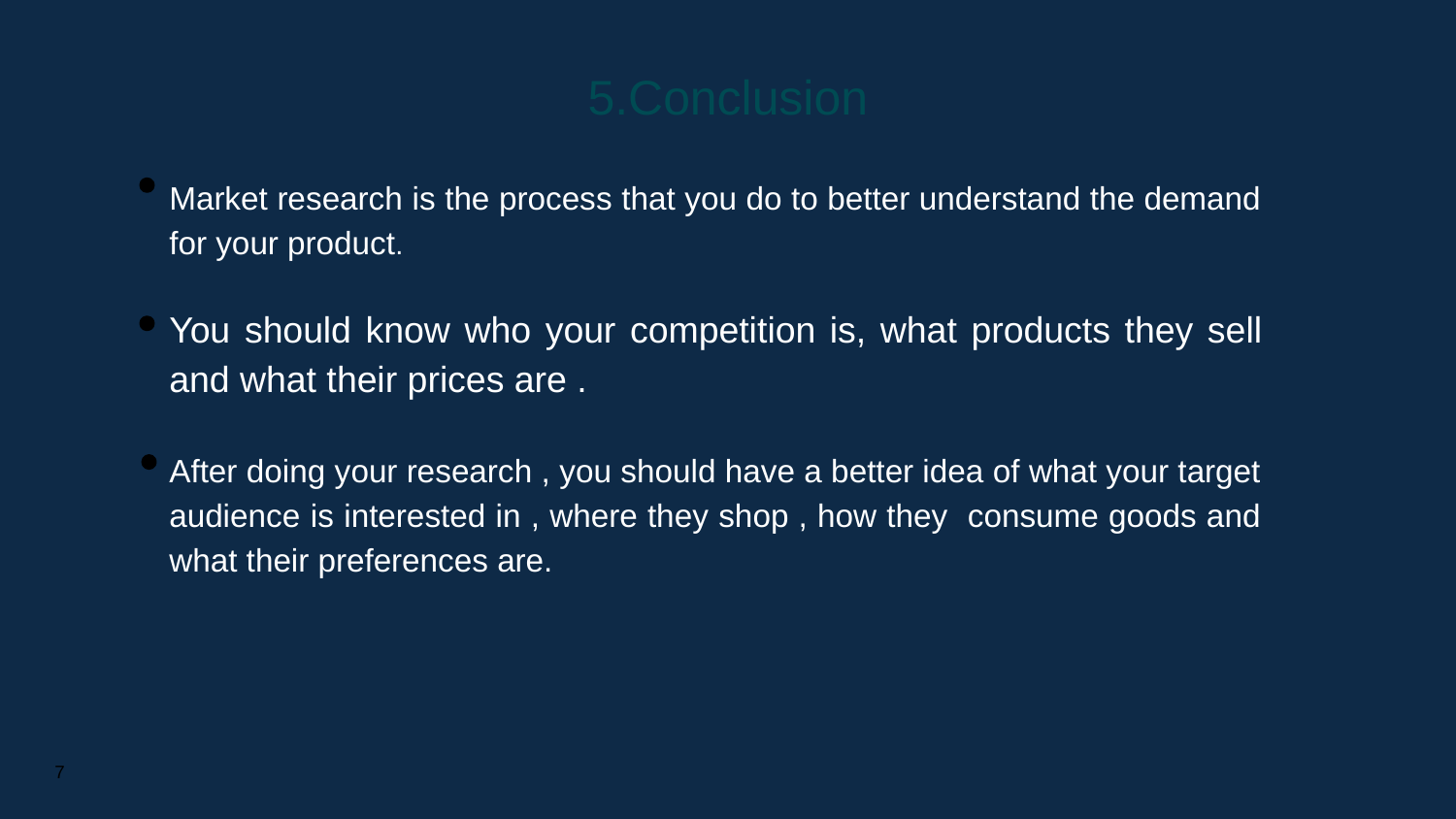

5.Conclusion
Market research is the process that you do to better understand the demand for your product.

You should know who your competition is, what products they sell and what their prices are .

After doing your research , you should have a better idea of what your target audience is interested in , where they shop , how they  consume goods and what their preferences are.

7